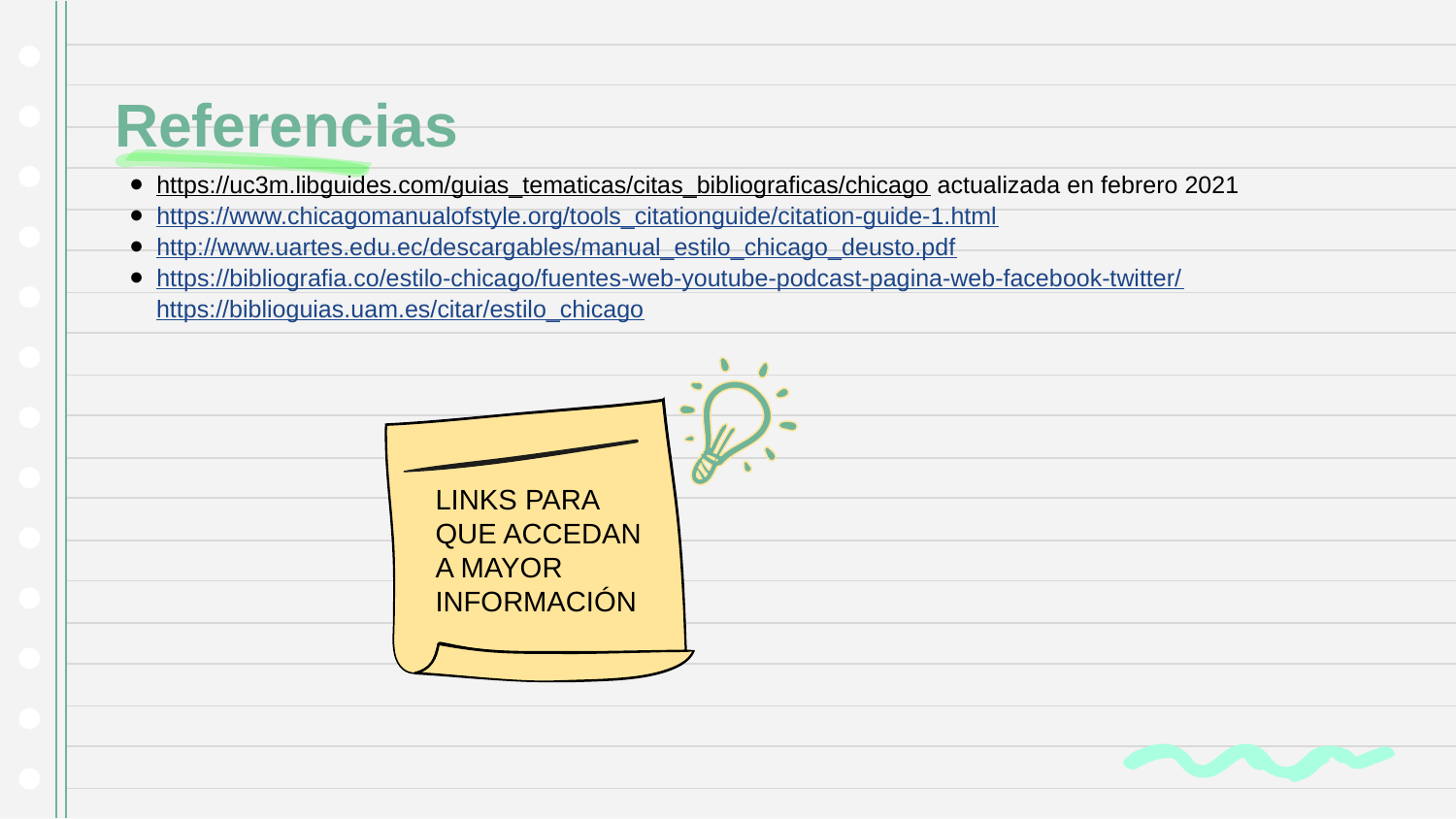

# Referencias

https://uc3m.libguides.com/guias_tematicas/citas_bibliograficas/chicago actualizada en febrero 2021
https://www.chicagomanualofstyle.org/tools_citationguide/citation-guide-1.html
http://www.uartes.edu.ec/descargables/manual_estilo_chicago_deusto.pdf
https://bibliografia.co/estilo-chicago/fuentes-web-youtube-podcast-pagina-web-facebook-twitter/
    https://biblioguias.uam.es/citar/estilo_chicago

LINKS PARA QUE ACCEDAN A MAYOR INFORMACIÓN